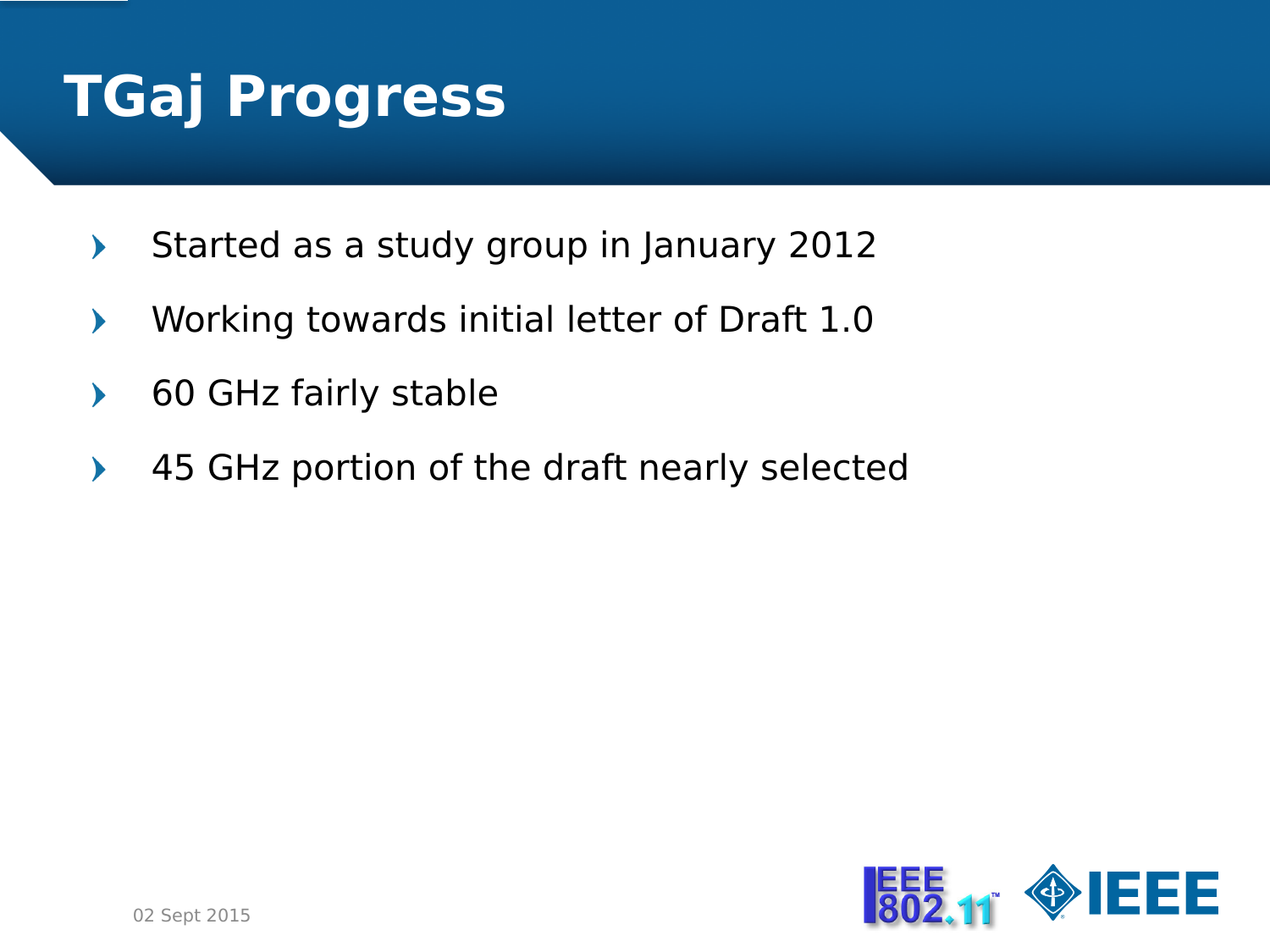

# TGaj Progress

Started as a study group in January 2012
Working towards initial letter of Draft 1.0
60 GHz fairly stable
45 GHz portion of the draft nearly selected
02 Sept 2015